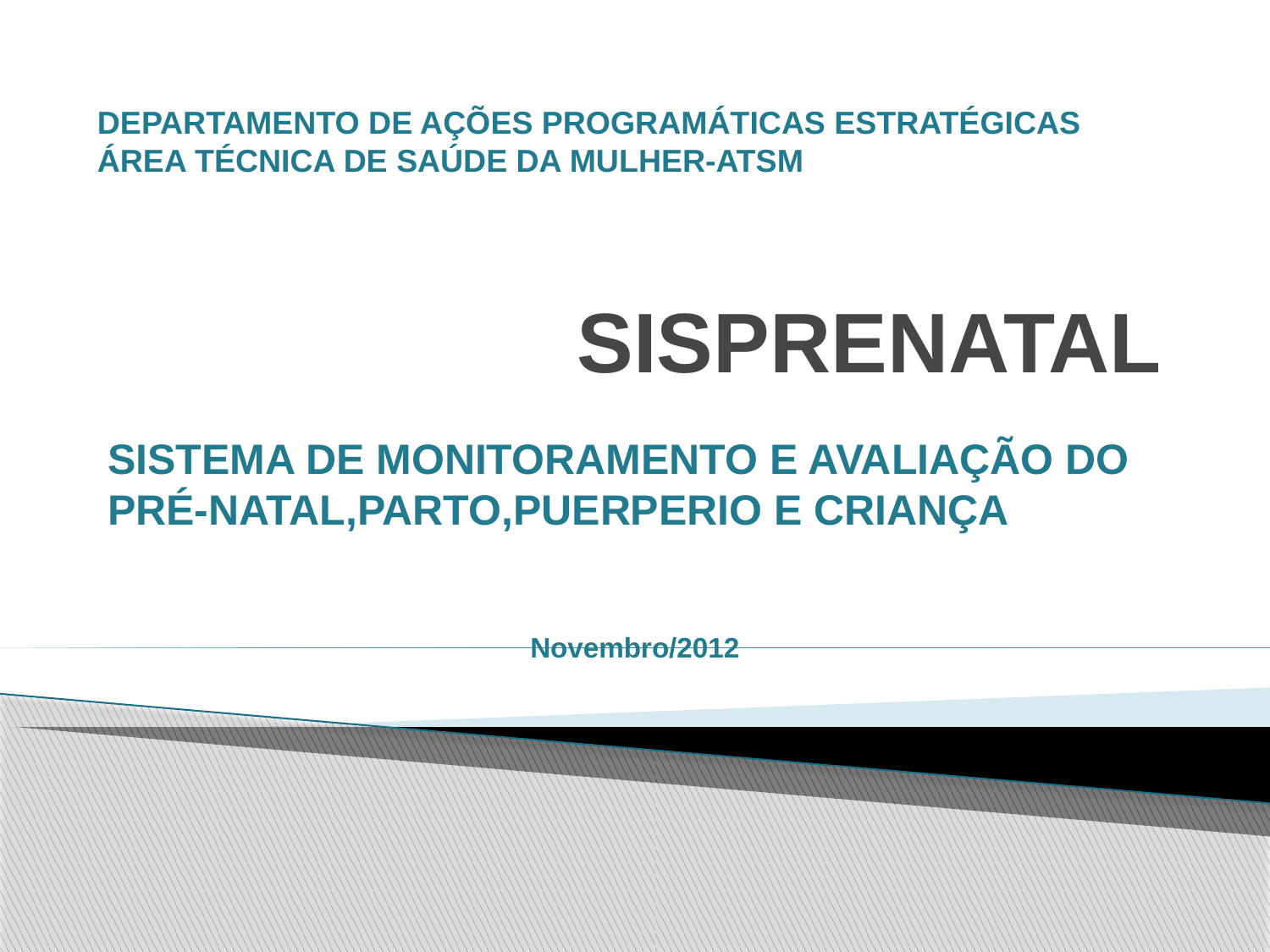

DEPARTAMENTO DE AÇÕES PROGRAMÁTICAS ESTRATÉGICAS
ÁREA TÉCNICA DE SAÚDE DA MULHER-ATSM
# SISPRENATAL

SISTEMA DE MONITORAMENTO E AVALIAÇÃO DO PRÉ-NATAL,PARTO,PUERPERIO E CRIANÇA

Novembro/2012